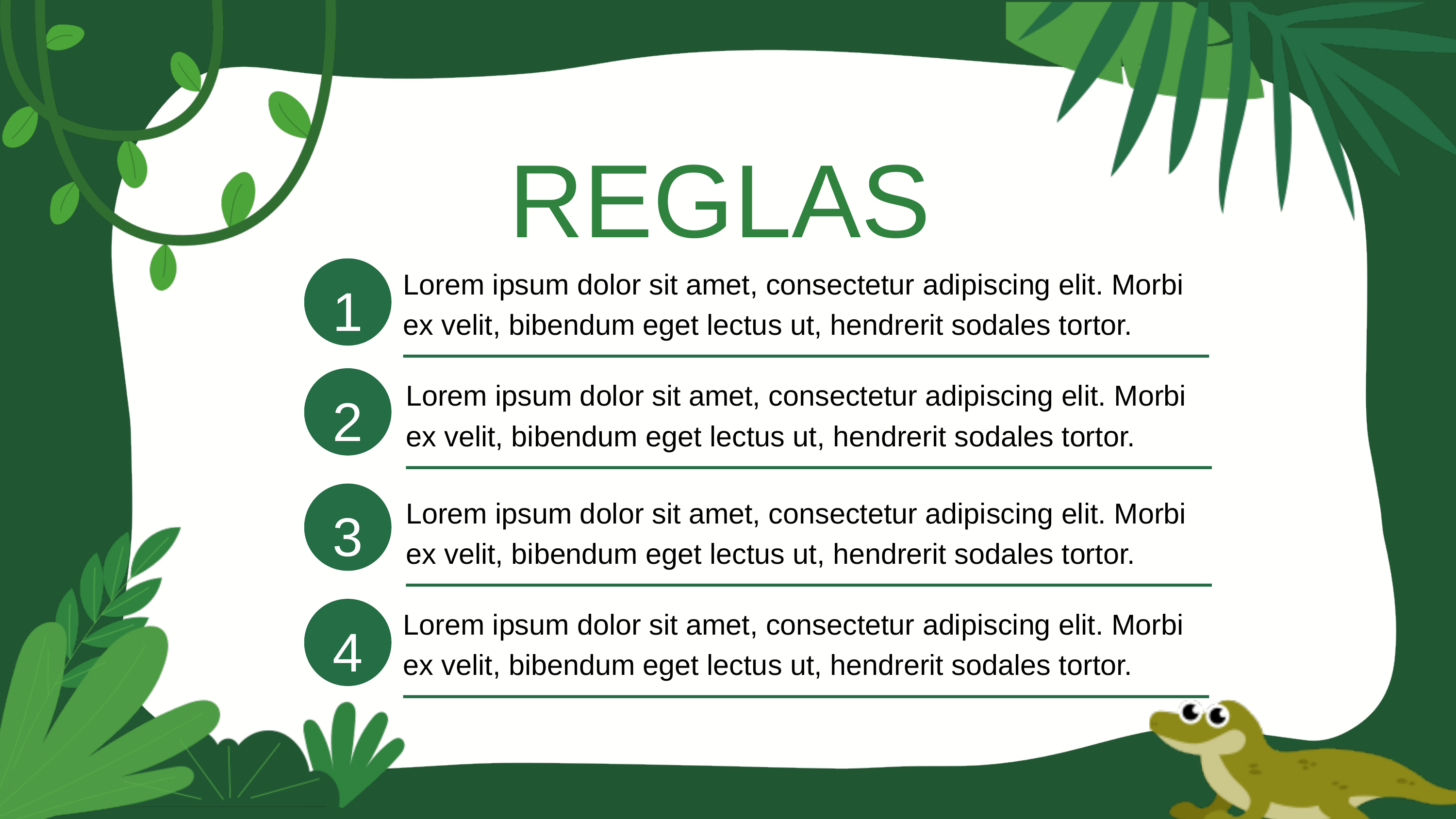

REGLAS

Lorem ipsum dolor sit amet, consectetur adipiscing elit. Morbi ex velit, bibendum eget lectus ut, hendrerit sodales tortor.
1

Lorem ipsum dolor sit amet, consectetur adipiscing elit. Morbi ex velit, bibendum eget lectus ut, hendrerit sodales tortor.
2

Lorem ipsum dolor sit amet, consectetur adipiscing elit. Morbi ex velit, bibendum eget lectus ut, hendrerit sodales tortor.
3

Lorem ipsum dolor sit amet, consectetur adipiscing elit. Morbi ex velit, bibendum eget lectus ut, hendrerit sodales tortor.
4